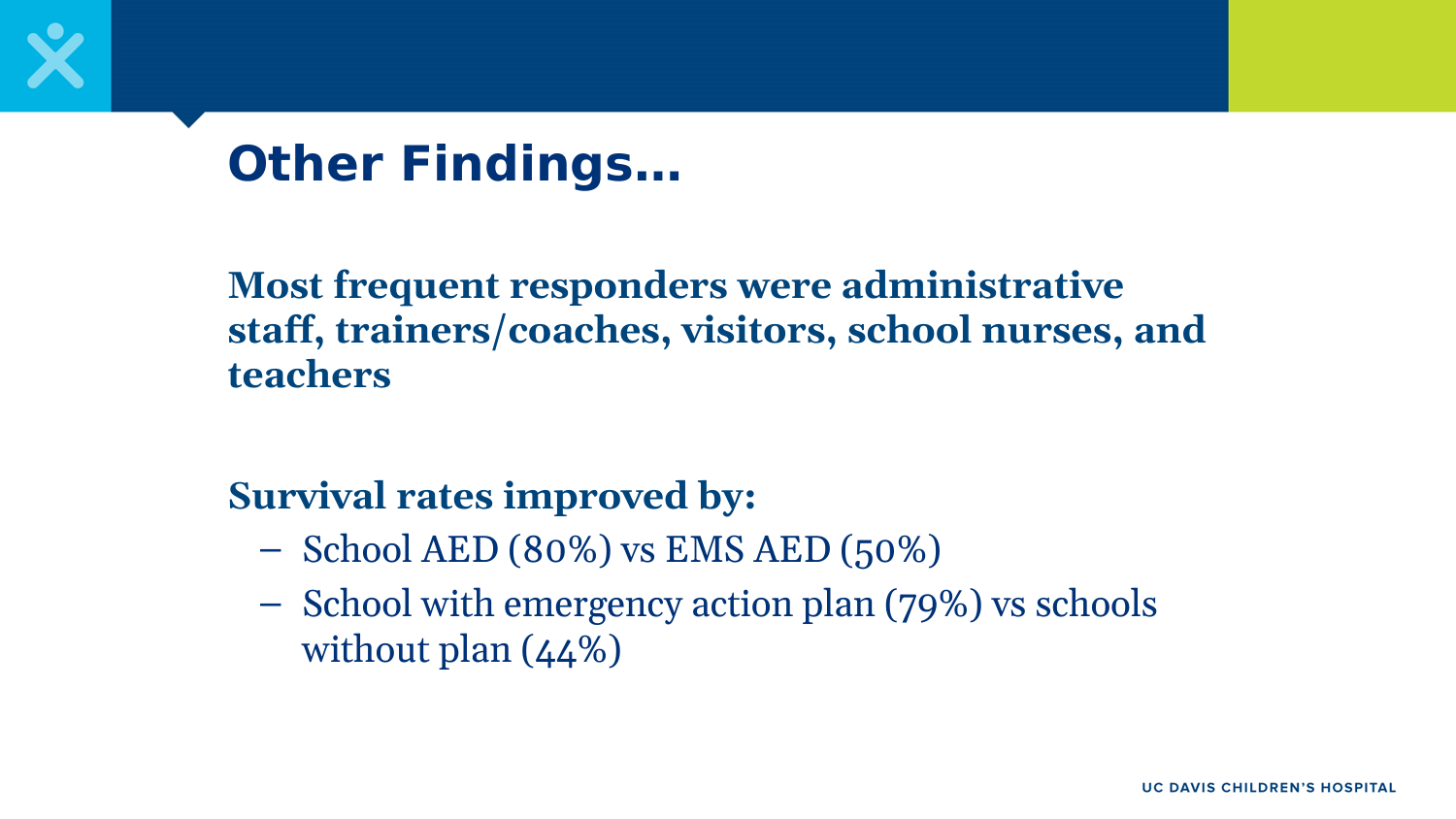

# Other Findings…
Most frequent responders were administrative staff, trainers/coaches, visitors, school nurses, and teachers

Survival rates improved by:
School AED (80%) vs EMS AED (50%)
School with emergency action plan (79%) vs schools without plan (44%)